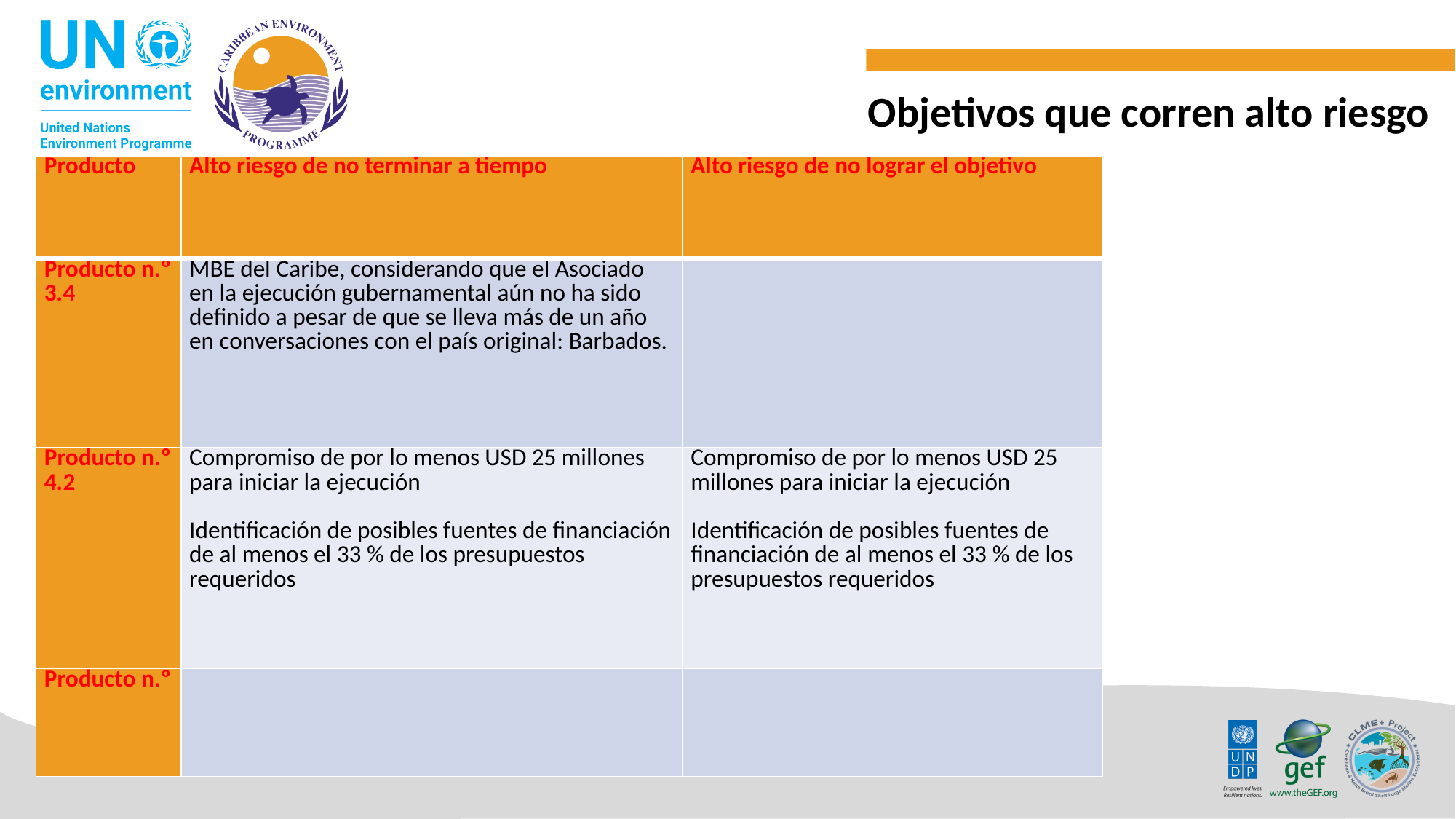

Objetivos que corren alto riesgo
| Producto | Alto riesgo de no terminar a tiempo | Alto riesgo de no lograr el objetivo |
| --- | --- | --- |
| Producto n.º 3.4 | MBE del Caribe, considerando que el Asociado en la ejecución gubernamental aún no ha sido definido a pesar de que se lleva más de un año en conversaciones con el país original: Barbados. |  |
| Producto n.º 4.2 | Compromiso de por lo menos USD 25 millones para iniciar la ejecución Identificación de posibles fuentes de financiación de al menos el 33 % de los presupuestos requeridos | Compromiso de por lo menos USD 25 millones para iniciar la ejecución Identificación de posibles fuentes de financiación de al menos el 33 % de los presupuestos requeridos |
| Producto n.º |  |  |